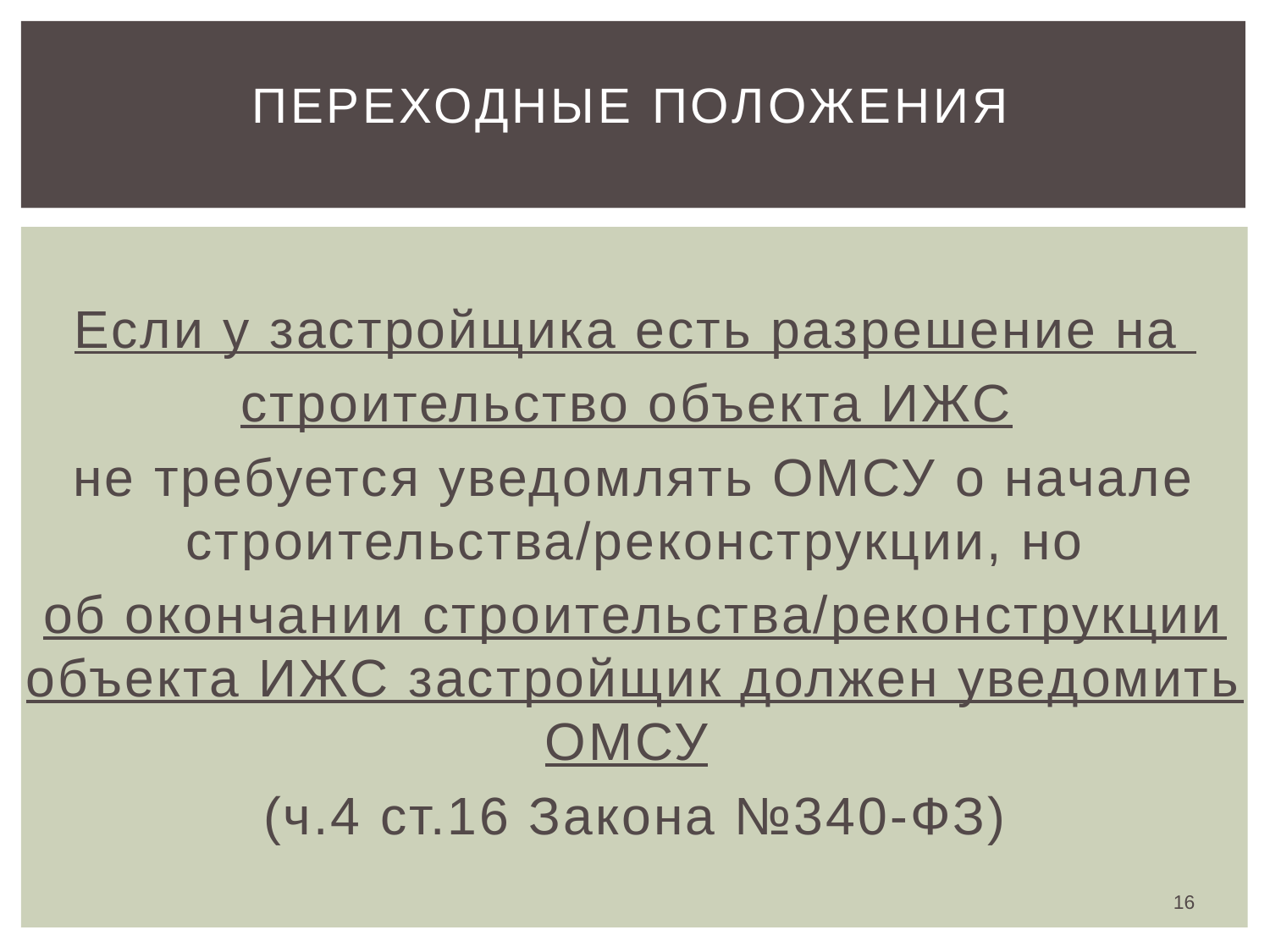

# Переходные положения
Если у застройщика есть разрешение на
строительство объекта ИЖС
не требуется уведомлять ОМСУ о начале строительства/реконструкции, но
об окончании строительства/реконструкции объекта ИЖС застройщик должен уведомить ОМСУ
(ч.4 ст.16 Закона №340-ФЗ)
16